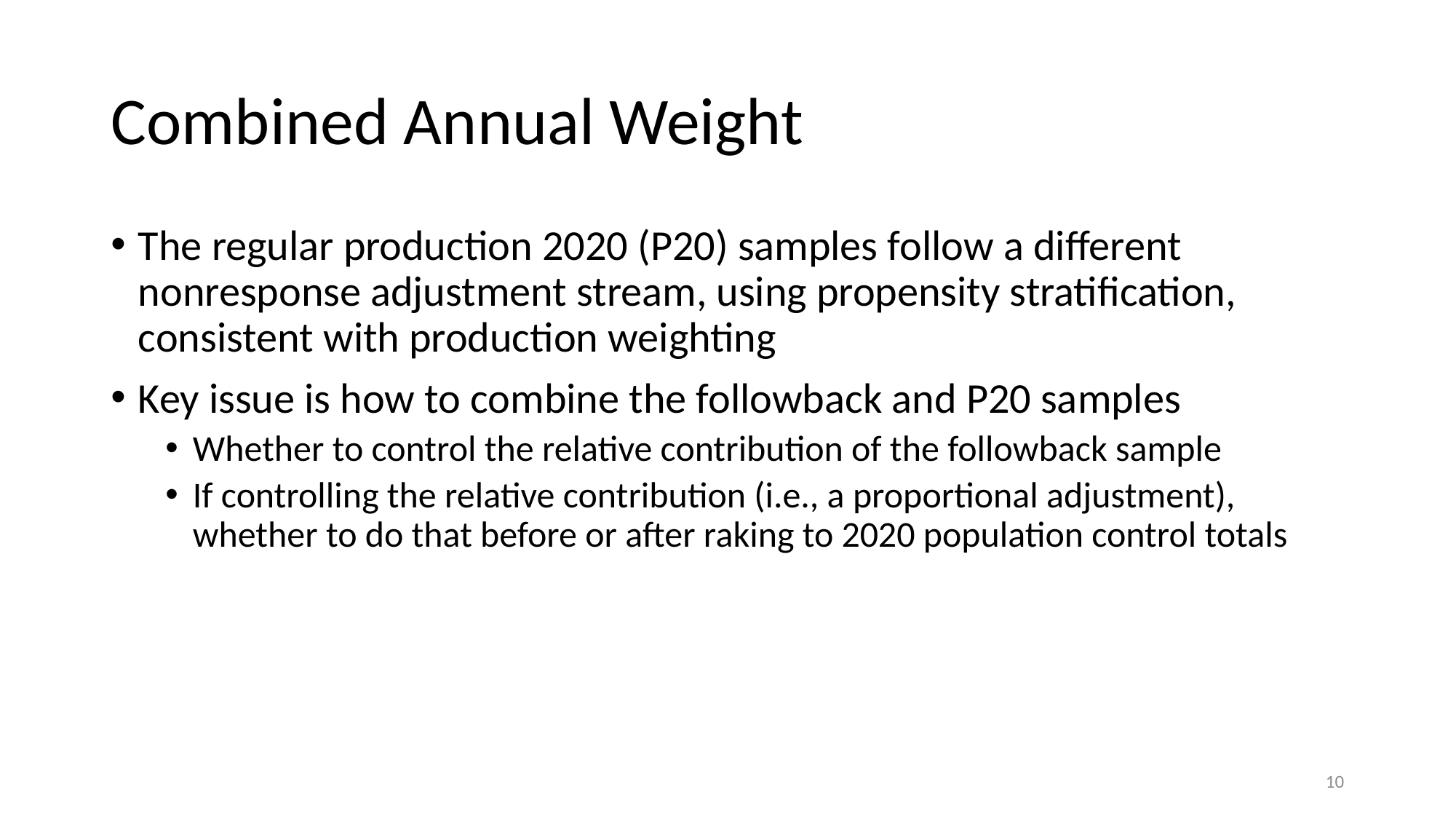

# Combined Annual Weight
The regular production 2020 (P20) samples follow a different nonresponse adjustment stream, using propensity stratification, consistent with production weighting
Key issue is how to combine the followback and P20 samples
Whether to control the relative contribution of the followback sample
If controlling the relative contribution (i.e., a proportional adjustment), whether to do that before or after raking to 2020 population control totals
10